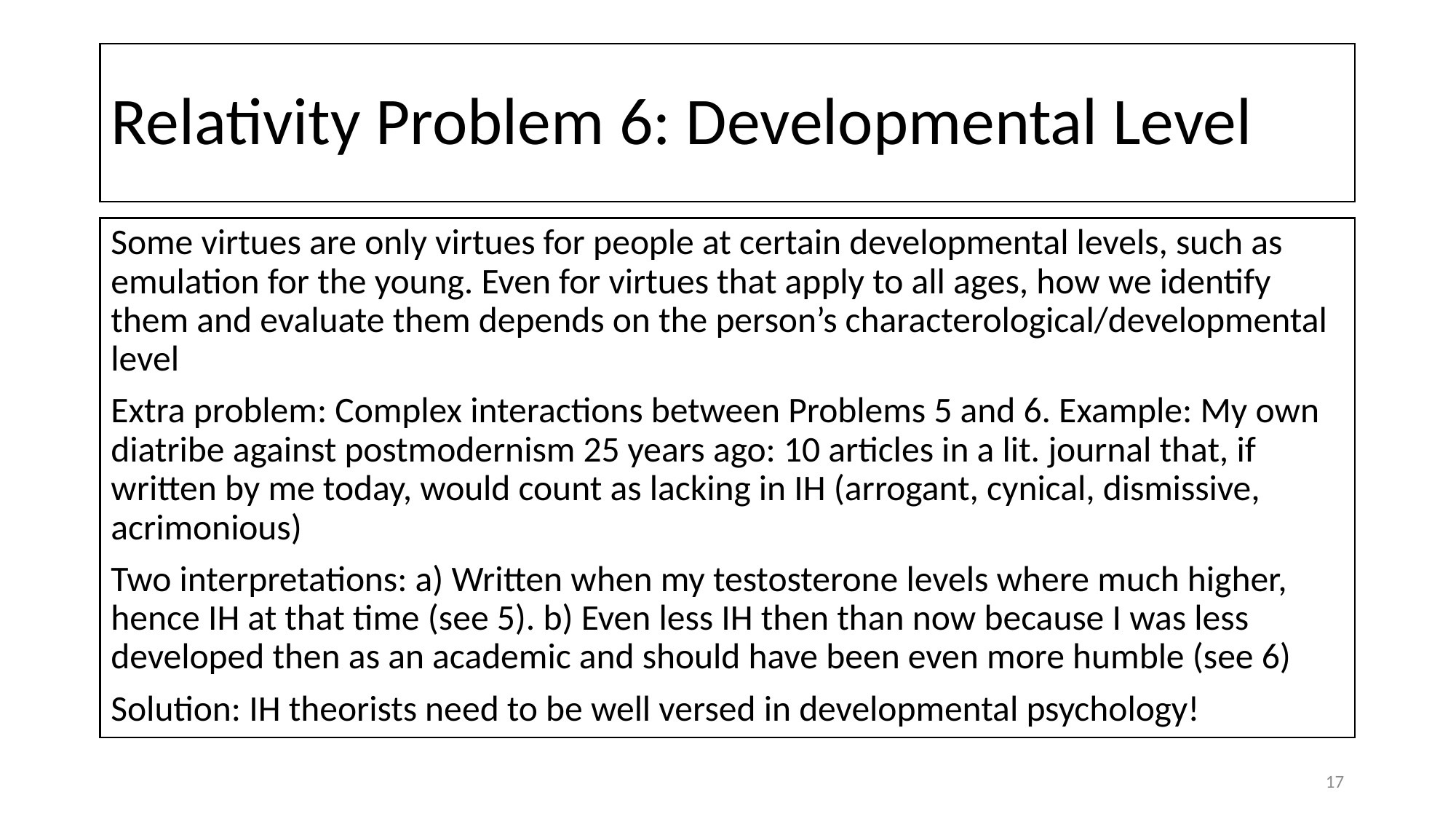

# Relativity Problem 6: Developmental Level
Some virtues are only virtues for people at certain developmental levels, such as emulation for the young. Even for virtues that apply to all ages, how we identify them and evaluate them depends on the person’s characterological/developmental level
Extra problem: Complex interactions between Problems 5 and 6. Example: My own diatribe against postmodernism 25 years ago: 10 articles in a lit. journal that, if written by me today, would count as lacking in IH (arrogant, cynical, dismissive, acrimonious)
Two interpretations: a) Written when my testosterone levels where much higher, hence IH at that time (see 5). b) Even less IH then than now because I was less developed then as an academic and should have been even more humble (see 6)
Solution: IH theorists need to be well versed in developmental psychology!
17